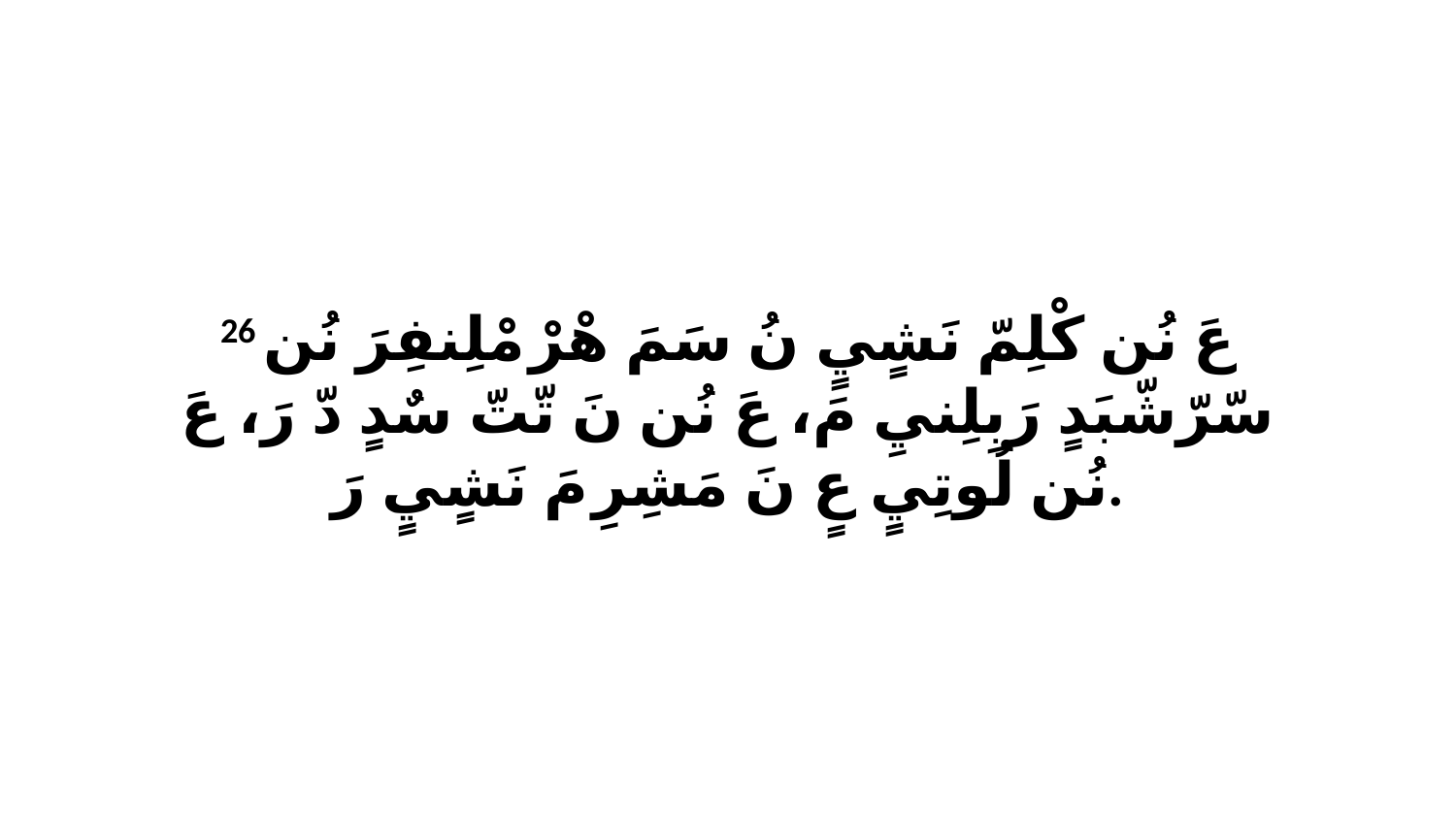

26 عَ نُن كْلِمّ نَشٍيٍ نُ سَمَ هْرْ مْلِنفِرَ نُن سّرّشّبَدٍ رَبِلِنيِ مَ، عَ نُن نَ تّتّ سٌدٍ دّ رَ، عَ نُن لُوتِيٍ عٍ نَ مَشِرِ مَ نَشٍيٍ رَ.